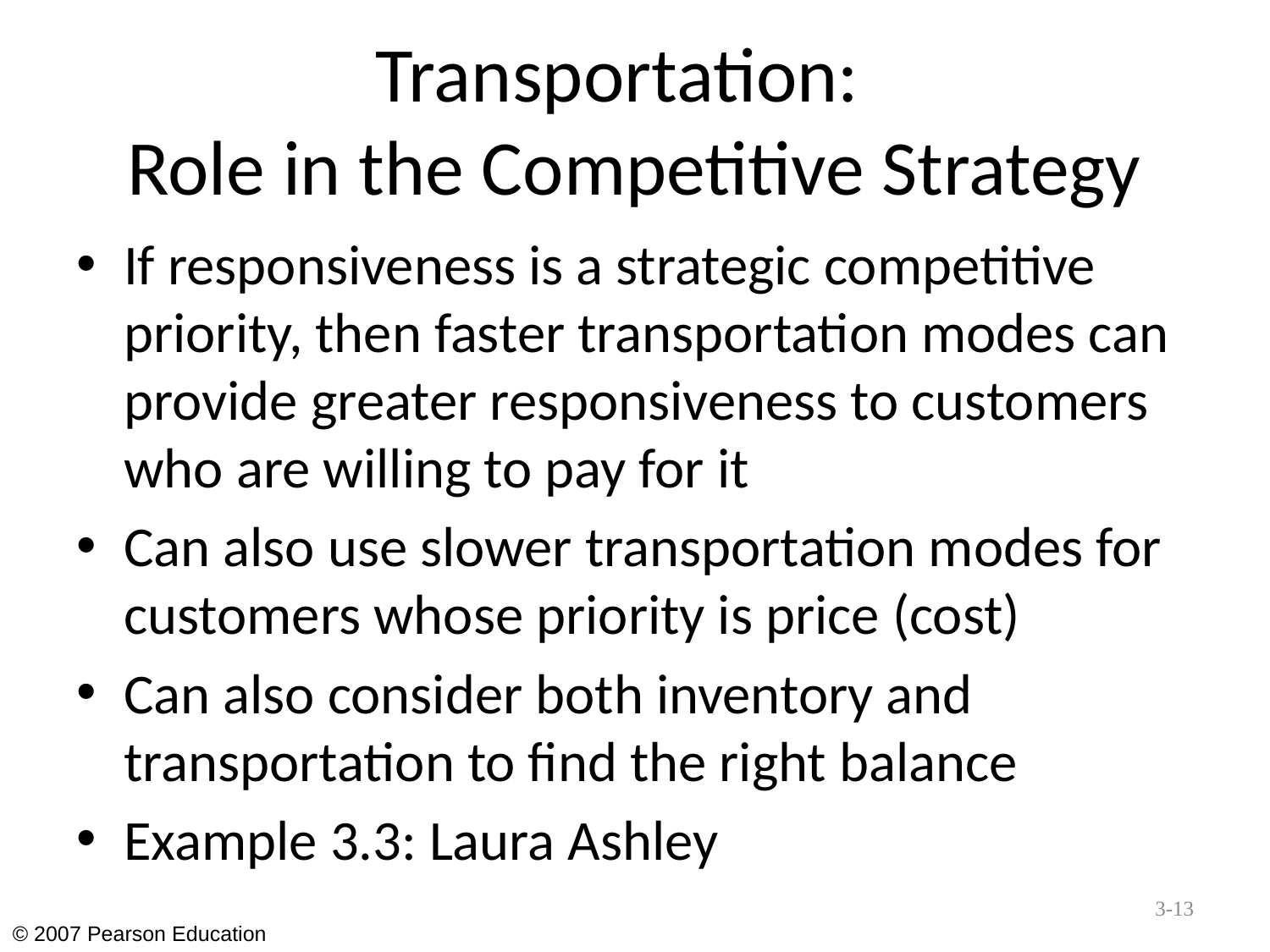

# Transportation: Role in the Competitive Strategy
If responsiveness is a strategic competitive priority, then faster transportation modes can provide greater responsiveness to customers who are willing to pay for it
Can also use slower transportation modes for customers whose priority is price (cost)
Can also consider both inventory and transportation to find the right balance
Example 3.3: Laura Ashley
3-13